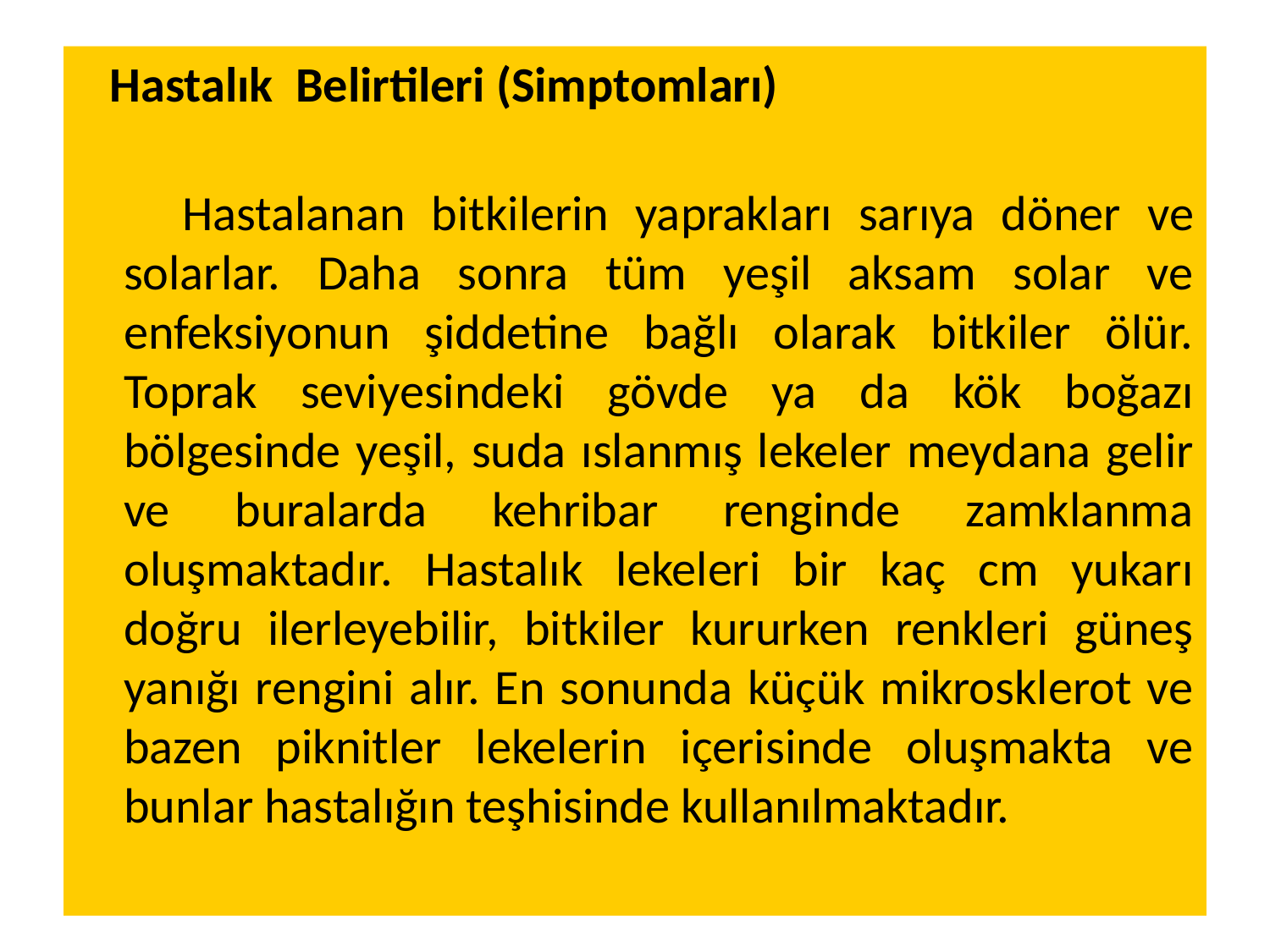

Hastalık  Belirtileri (Simptomları)
    Hastalanan bitkilerin yaprakları sarıya döner ve solarlar. Daha sonra tüm yeşil aksam solar ve enfeksiyonun şiddetine bağlı olarak bitkiler ölür. Toprak seviyesindeki gövde ya da kök boğazı bölgesinde yeşil, suda ıslanmış lekeler meydana gelir ve buralarda kehribar renginde zamklanma oluşmaktadır. Hastalık lekeleri bir kaç cm yukarı doğru ilerleyebilir, bitkiler kururken renkleri güneş yanığı rengini alır. En sonunda küçük mikrosklerot ve bazen piknitler lekelerin içerisinde oluşmakta ve bunlar hastalığın teşhisinde kullanılmaktadır.